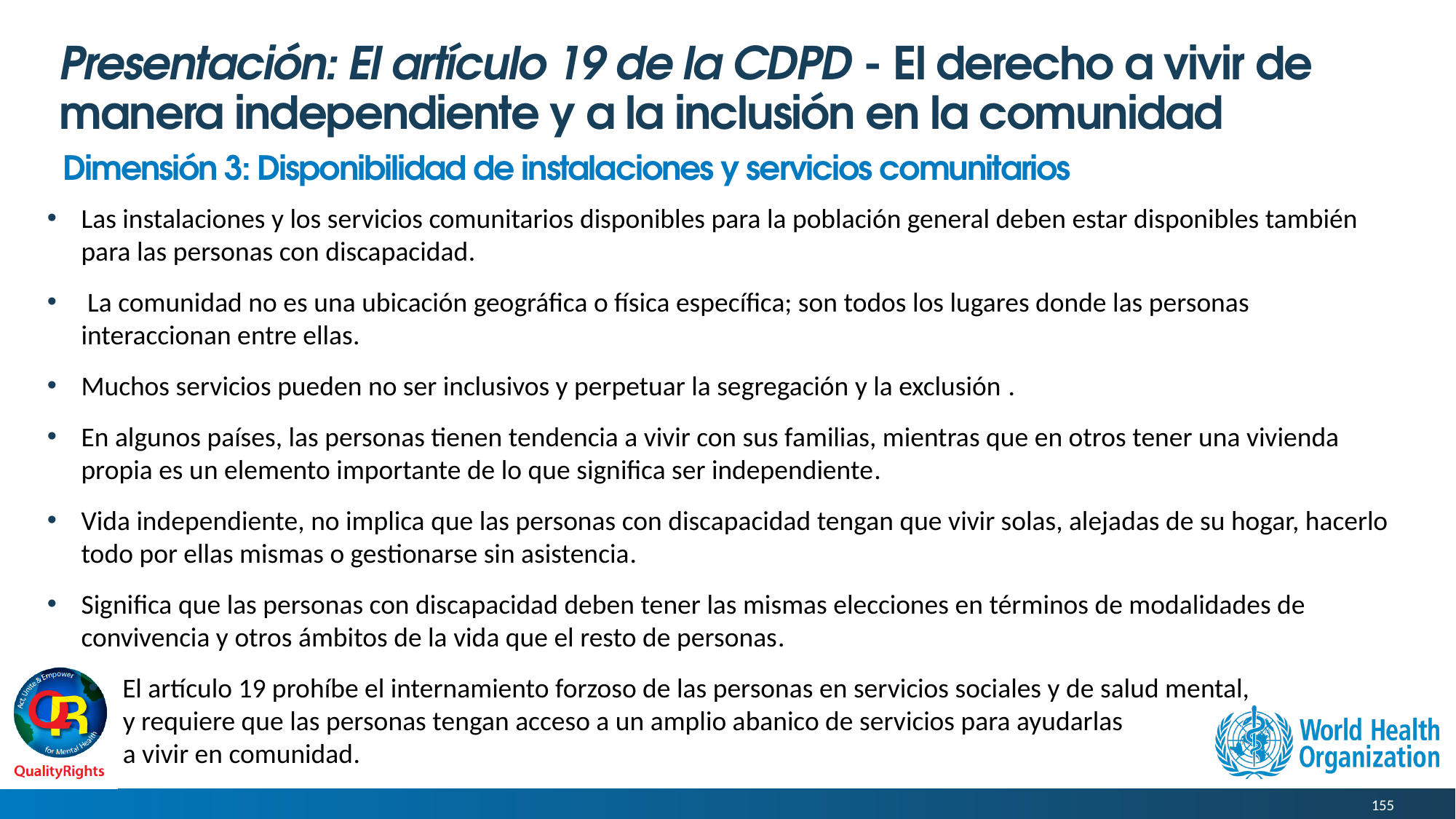

# Presentación: El artículo 19 de la CDPD - El derecho a vivir de manera independiente y a la inclusión en la comunidad
Dimensión 3: Disponibilidad de instalaciones y servicios comunitarios
Las instalaciones y los servicios comunitarios disponibles para la población general deben estar disponibles también para las personas con discapacidad.
 La comunidad no es una ubicación geográfica o física específica; son todos los lugares donde las personas interaccionan entre ellas.
Muchos servicios pueden no ser inclusivos y perpetuar la segregación y la exclusión .
En algunos países, las personas tienen tendencia a vivir con sus familias, mientras que en otros tener una vivienda propia es un elemento importante de lo que significa ser independiente.
Vida independiente, no implica que las personas con discapacidad tengan que vivir solas, alejadas de su hogar, hacerlo todo por ellas mismas o gestionarse sin asistencia.
Significa que las personas con discapacidad deben tener las mismas elecciones en términos de modalidades de convivencia y otros ámbitos de la vida que el resto de personas.
El artículo 19 prohíbe el internamiento forzoso de las personas en servicios sociales y de salud mental,
  y requiere que las personas tengan acceso a un amplio abanico de servicios para ayudarlas
  a vivir en comunidad.